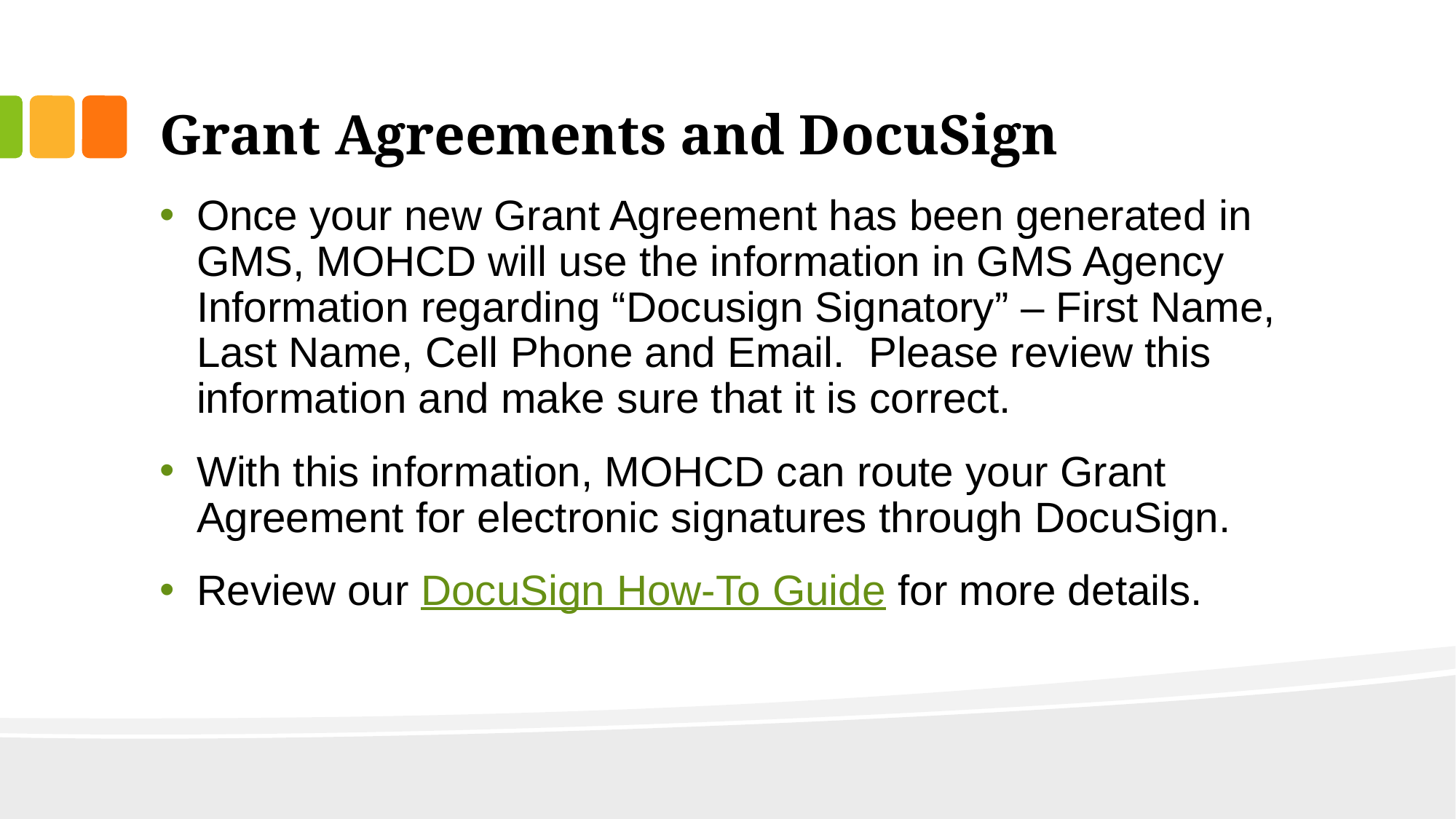

# Grant Agreements and DocuSign
Once your new Grant Agreement has been generated in GMS, MOHCD will use the information in GMS Agency Information regarding “Docusign Signatory” – First Name, Last Name, Cell Phone and Email.  Please review this information and make sure that it is correct.
With this information, MOHCD can route your Grant Agreement for electronic signatures through DocuSign.
Review our DocuSign How-To Guide for more details.